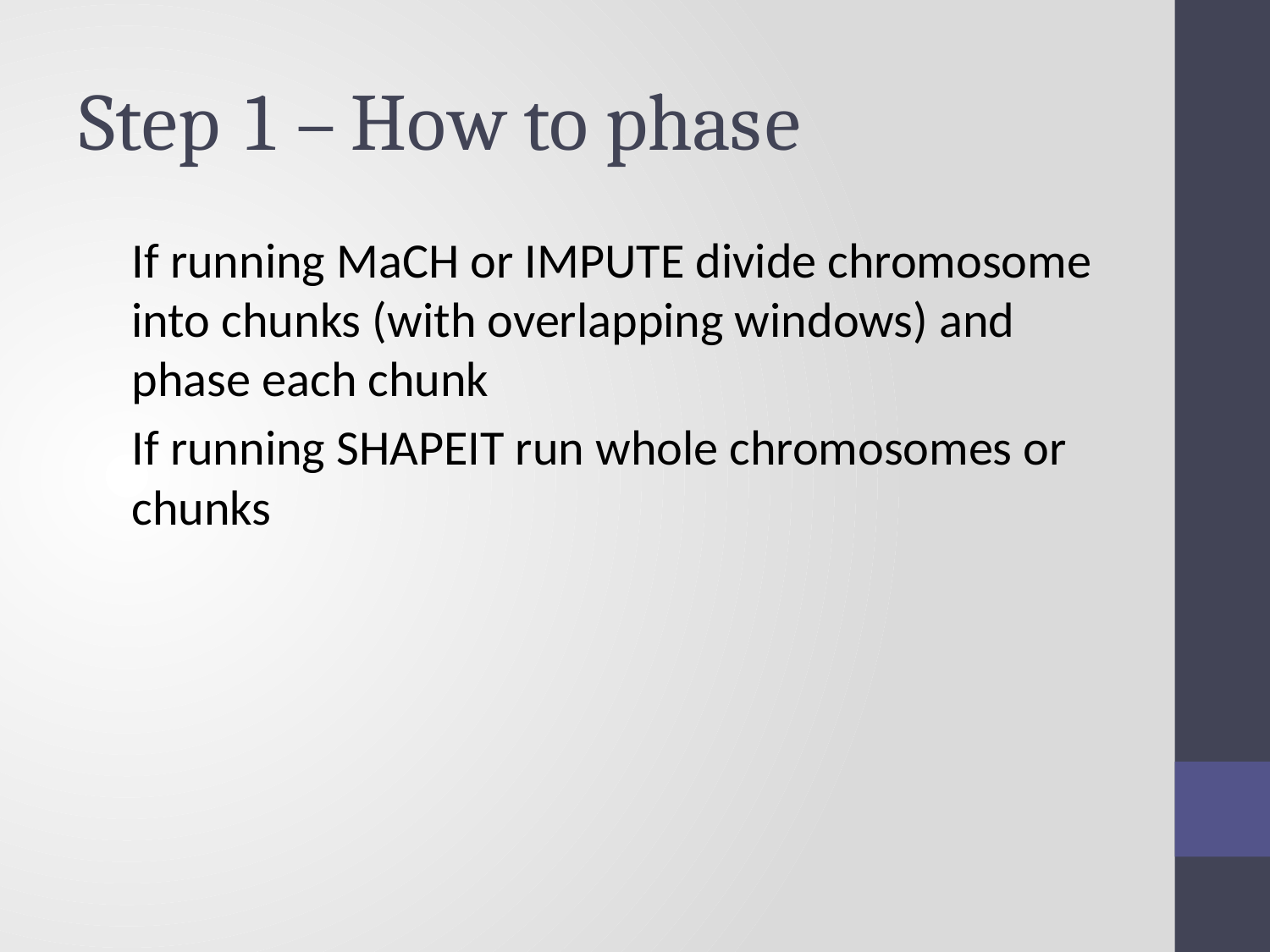

# Step 1 – How to phase
If running MaCH or IMPUTE divide chromosome into chunks (with overlapping windows) and phase each chunk
If running SHAPEIT run whole chromosomes or chunks